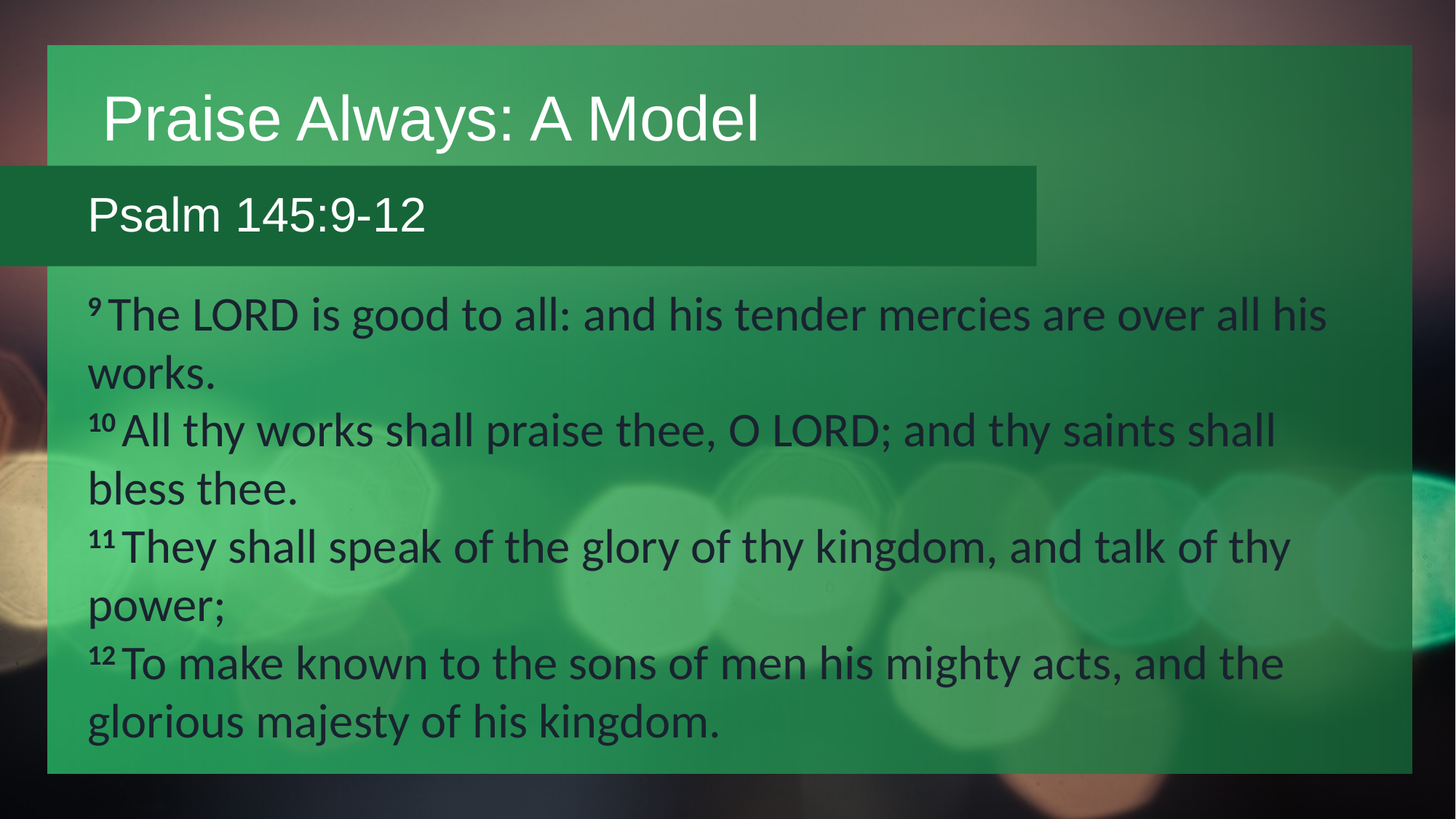

# Praise Always: A Model
Psalm 145:9-12
9 The Lord is good to all: and his tender mercies are over all his works.
10 All thy works shall praise thee, O Lord; and thy saints shall bless thee.
11 They shall speak of the glory of thy kingdom, and talk of thy power;
12 To make known to the sons of men his mighty acts, and the glorious majesty of his kingdom.